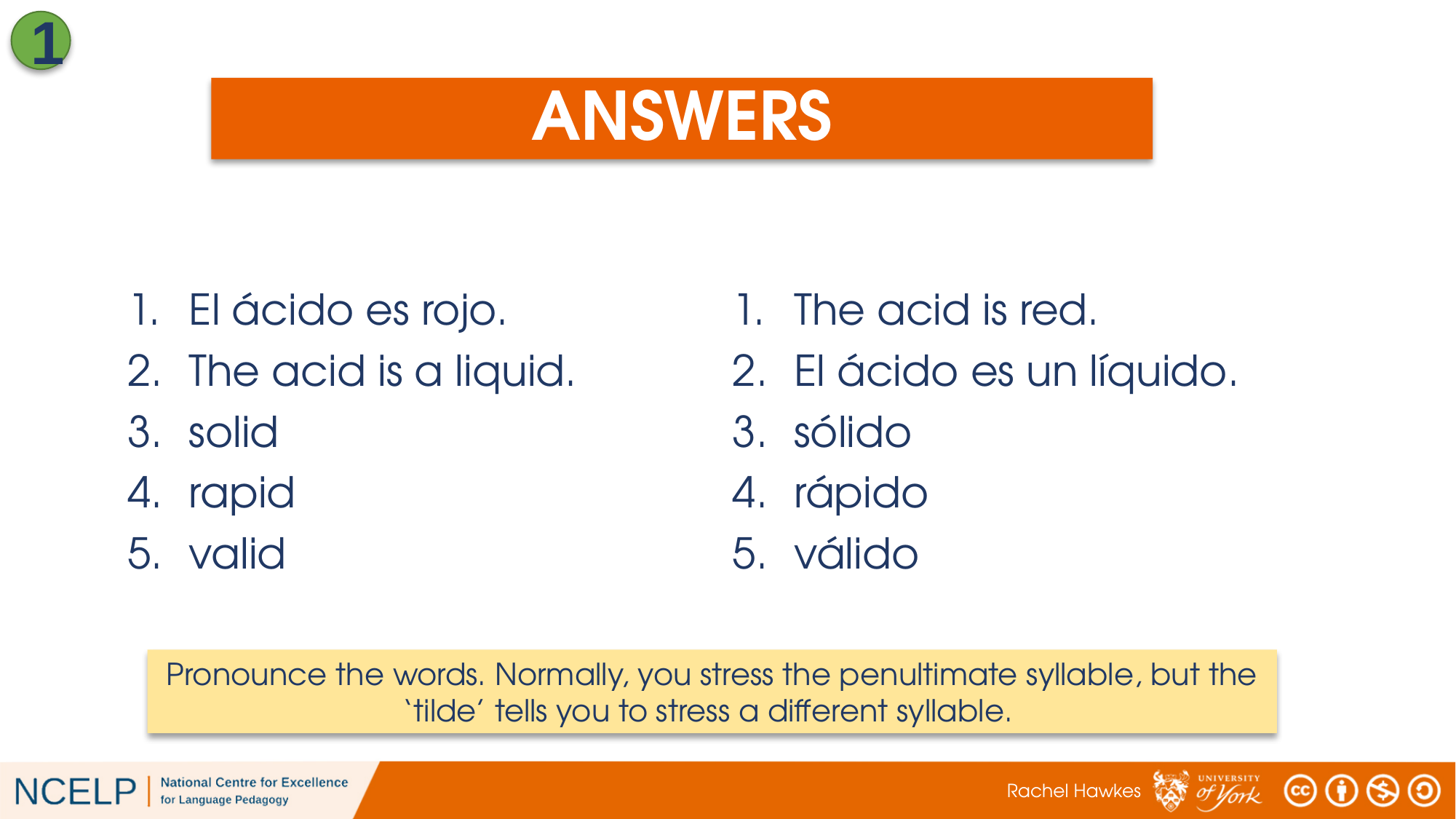

1
ANSWERS
El ácido es rojo.
The acid is a liquid.
solid
rapid
valid

The acid is red.
El ácido es un líquido.
sólido
rápido
válido
Pronounce the words. Normally, you stress the penultimate syllable, but the ‘tilde’ tells you to stress a different syllable.
Rachel Hawkes